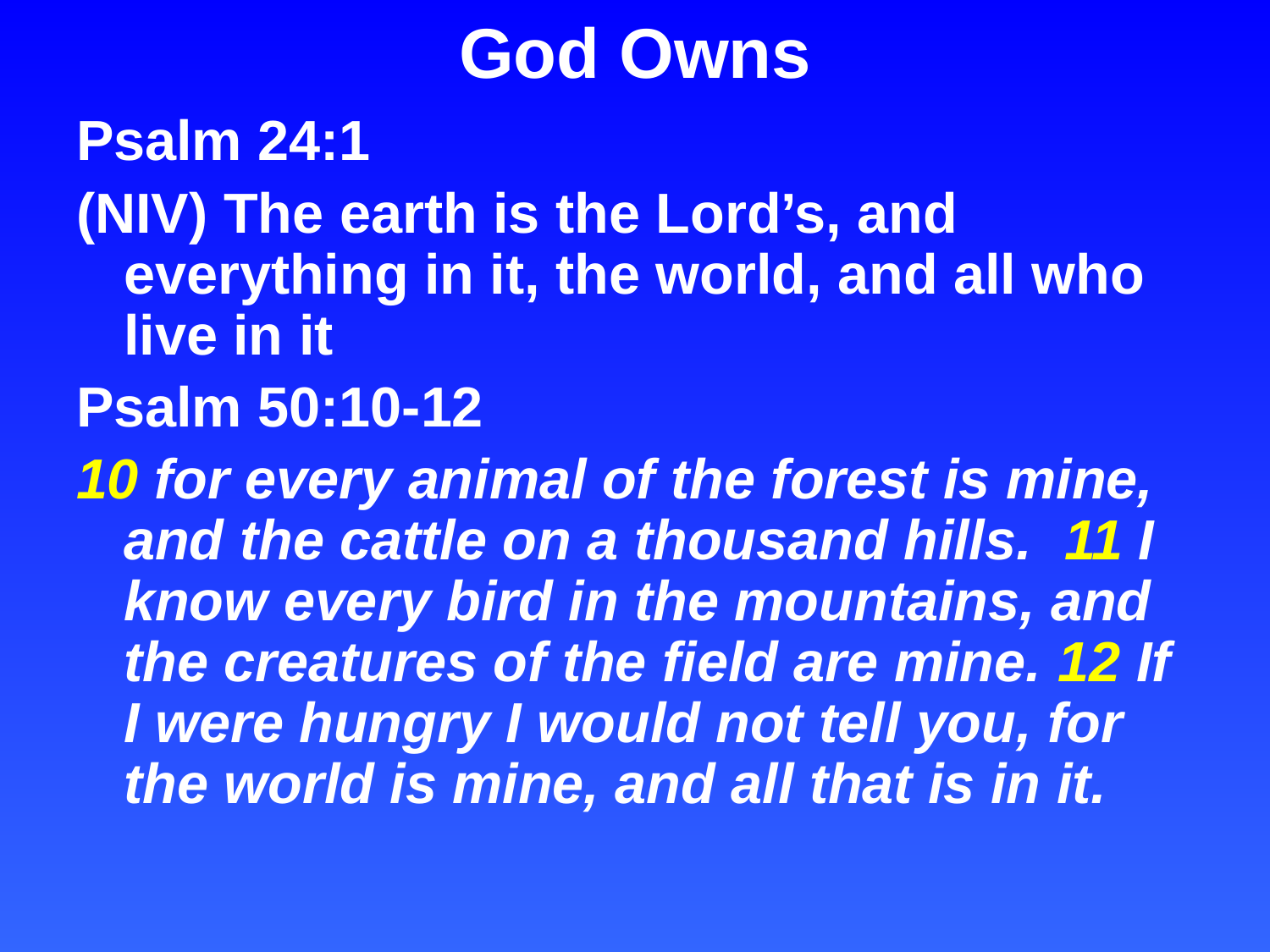

# God Owns
Psalm 24:1
(NIV) The earth is the Lord’s, and everything in it, the world, and all who live in it
Psalm 50:10-12
10 for every animal of the forest is mine, and the cattle on a thousand hills.  11 I know every bird in the mountains, and the creatures of the field are mine. 12 If I were hungry I would not tell you, for the world is mine, and all that is in it.